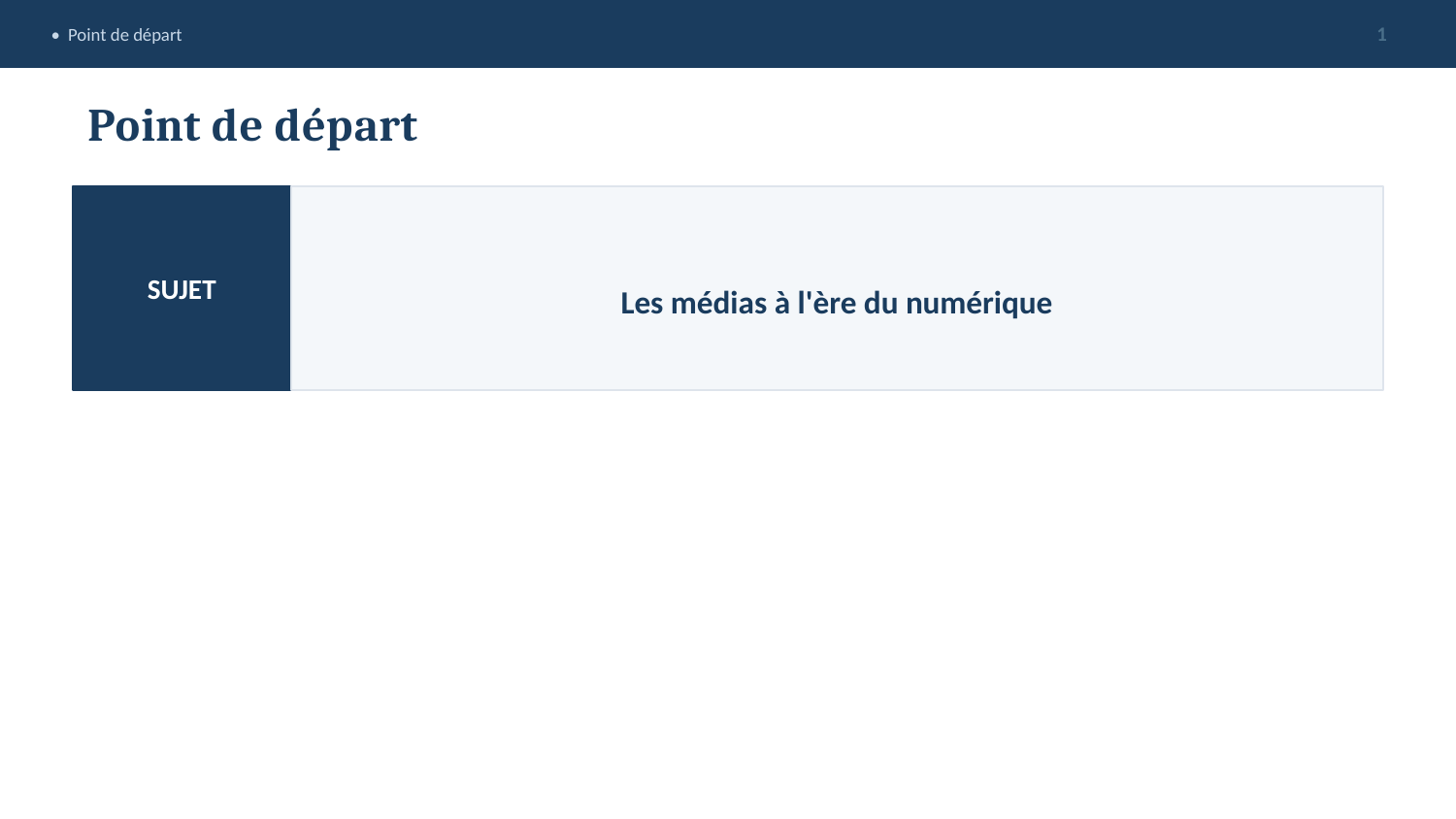

•  Point de départ
1
Point de départ

SUJET

Les médias à l'ère du numérique